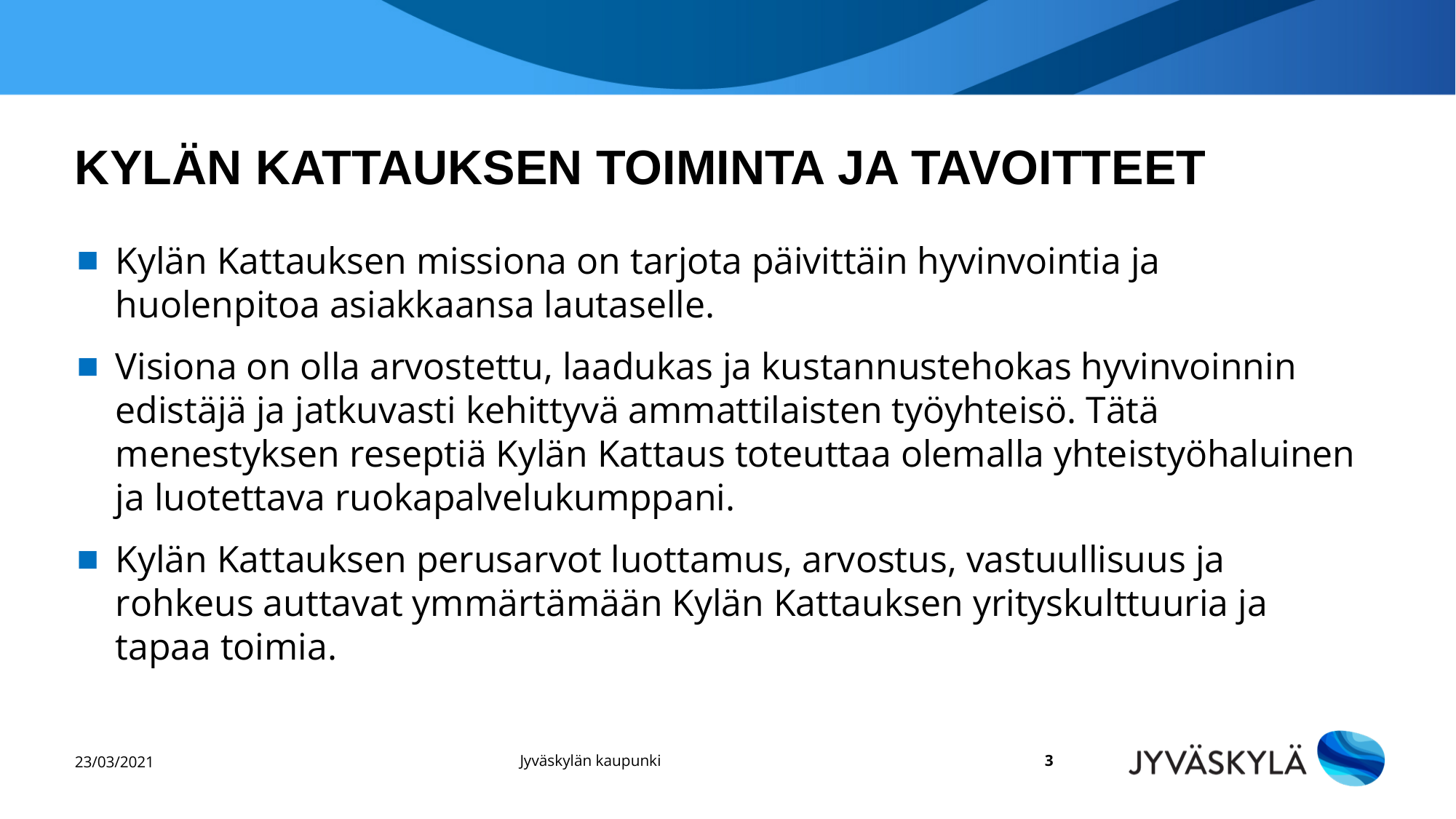

# Kylän Kattauksen toiminta ja tavoitteet
Kylän Kattauksen missiona on tarjota päivittäin hyvinvointia ja huolenpitoa asiakkaansa lautaselle.
Visiona on olla arvostettu, laadukas ja kustannustehokas hyvinvoinnin edistäjä ja jatkuvasti kehittyvä ammattilaisten työyhteisö. Tätä menestyksen reseptiä Kylän Kattaus toteuttaa olemalla yhteistyöhaluinen ja luotettava ruokapalvelukumppani.
Kylän Kattauksen perusarvot luottamus, arvostus, vastuullisuus ja rohkeus auttavat ymmärtämään Kylän Kattauksen yrityskulttuuria ja tapaa toimia.

23/03/2021
Jyväskylän kaupunki
3